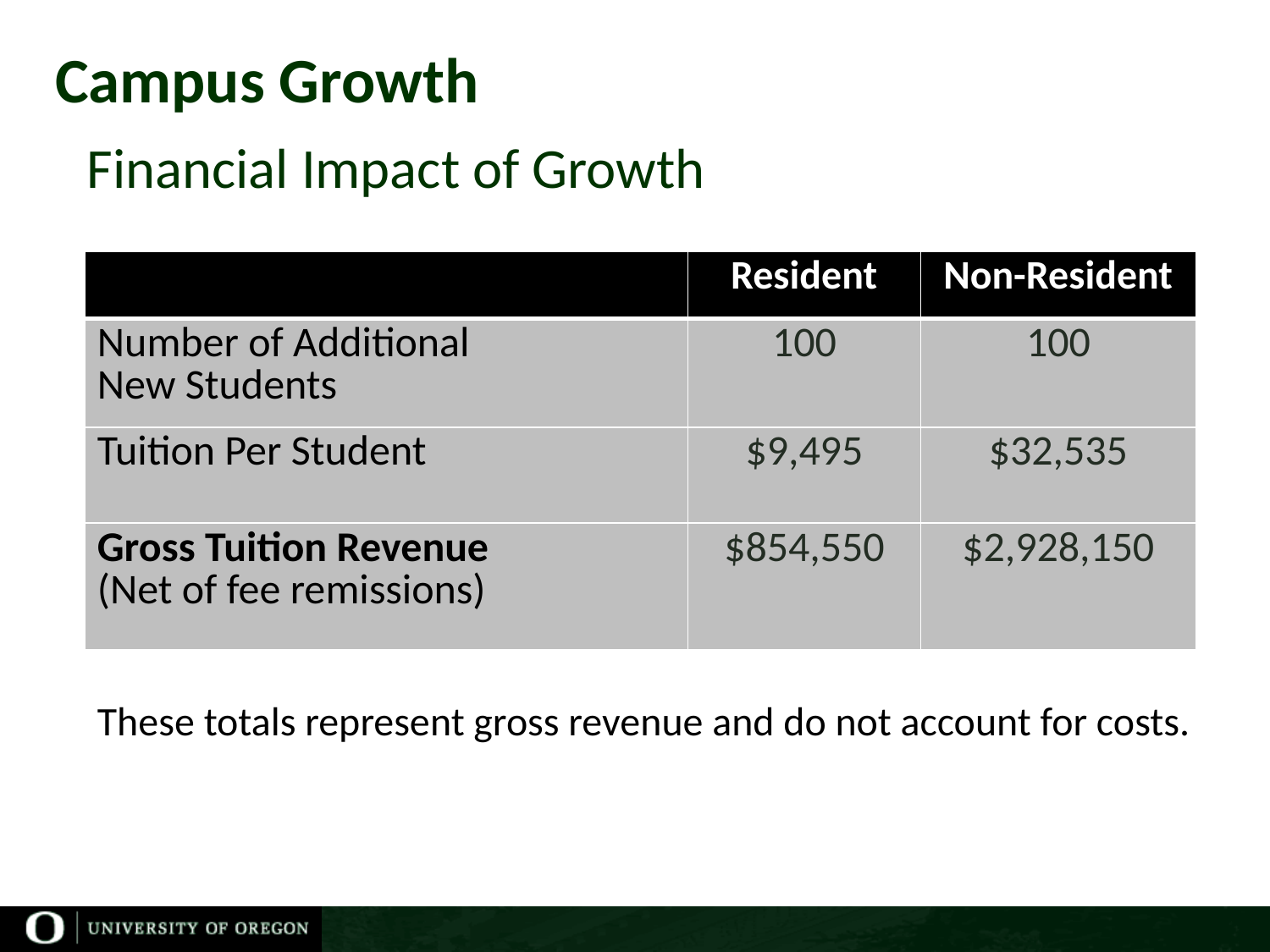

# Campus Growth
Financial Impact of Growth
|  | Resident | Non-Resident |
| --- | --- | --- |
| Number of Additional New Students | 100 | 100 |
| Tuition Per Student | $9,495 | $32,535 |
| Gross Tuition Revenue (Net of fee remissions) | $854,550 | $2,928,150 |
These totals represent gross revenue and do not account for costs.